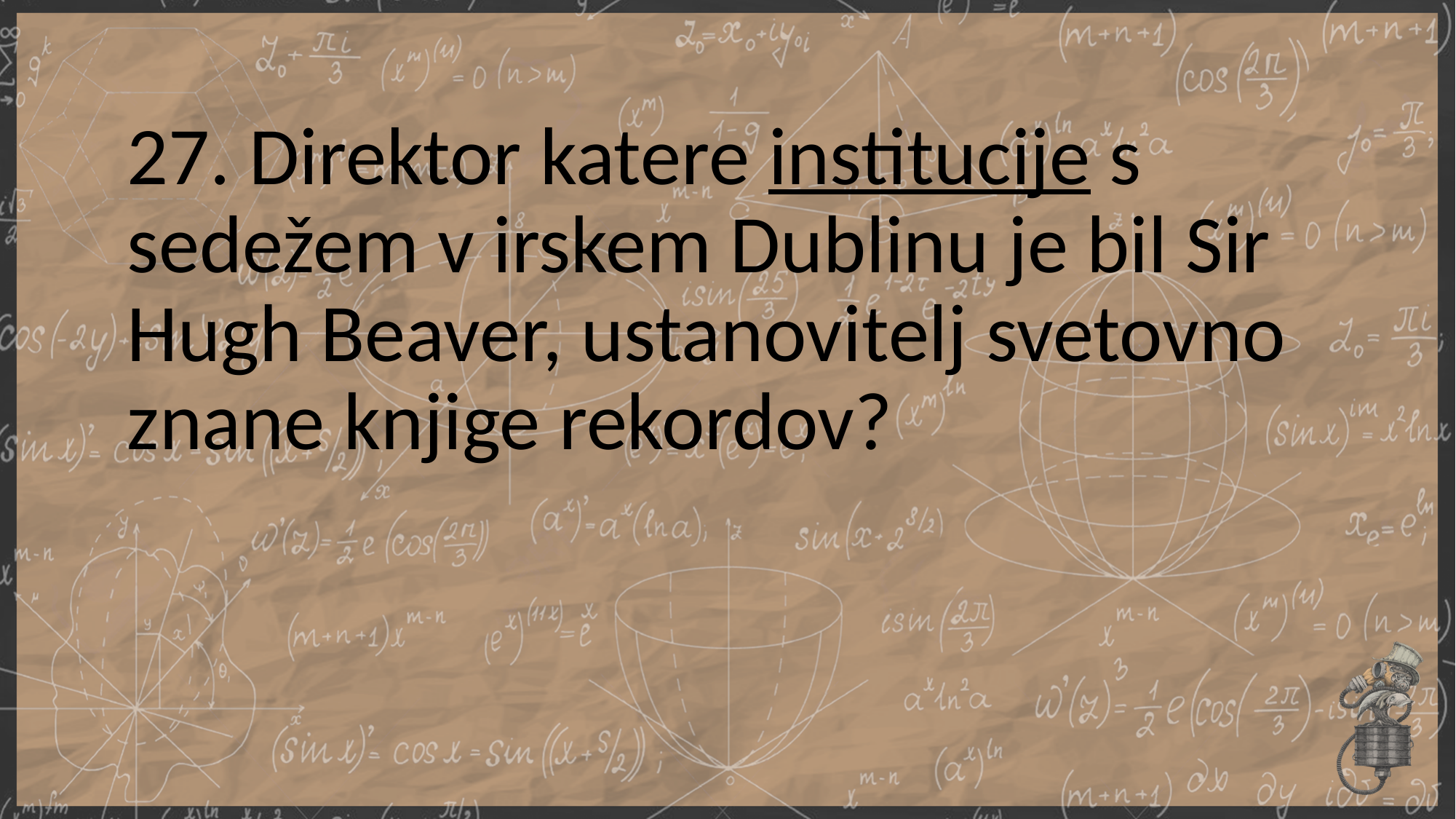

# 27. Direktor katere institucije s sedežem v irskem Dublinu je bil Sir Hugh Beaver, ustanovitelj svetovno znane knjige rekordov?